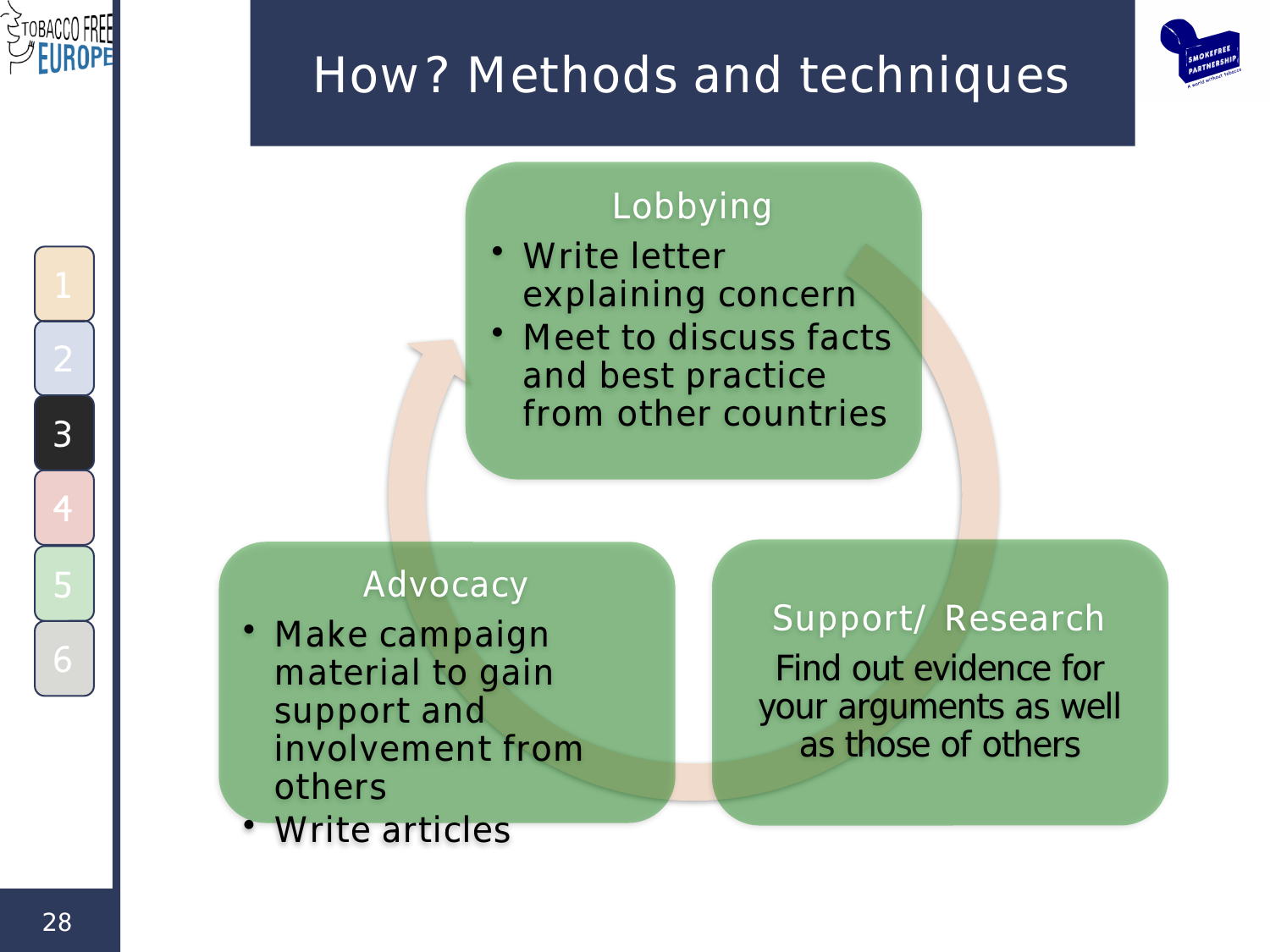

# How? Methods and techniques
Lobbying
Write letter explaining concern
Meet to discuss facts and best practice from other countries
Support/ Research
Find out evidence for your arguments as well as those of others
Advocacy
Make campaign material to gain support and involvement from others
Write articles
1
2
3
4
5
6